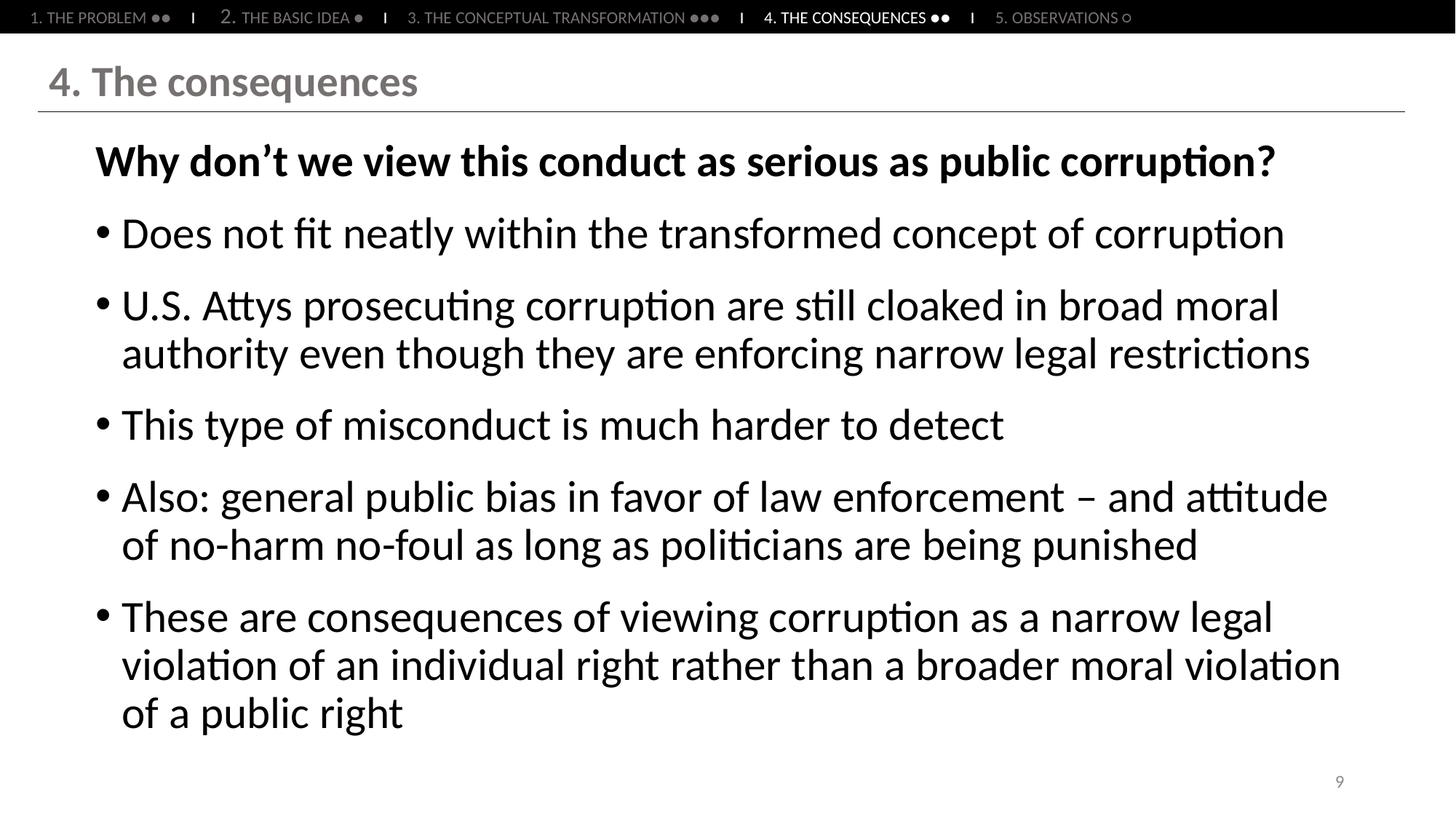

1. THE PROBLEM ●●     ⏐     2. THE BASIC IDEA ●     ⏐     3. THE CONCEPTUAL TRANSFORMATION ●●●     ⏐     4. THE CONSEQUENCES ●●     ⏐     5. OBSERVATIONS ○
# 4. The consequences
Why don’t we view this conduct as serious as public corruption?
Does not fit neatly within the transformed concept of corruption
U.S. Attys prosecuting corruption are still cloaked in broad moral authority even though they are enforcing narrow legal restrictions
This type of misconduct is much harder to detect
Also: general public bias in favor of law enforcement – and attitude of no-harm no-foul as long as politicians are being punished
These are consequences of viewing corruption as a narrow legal violation of an individual right rather than a broader moral violation of a public right
9